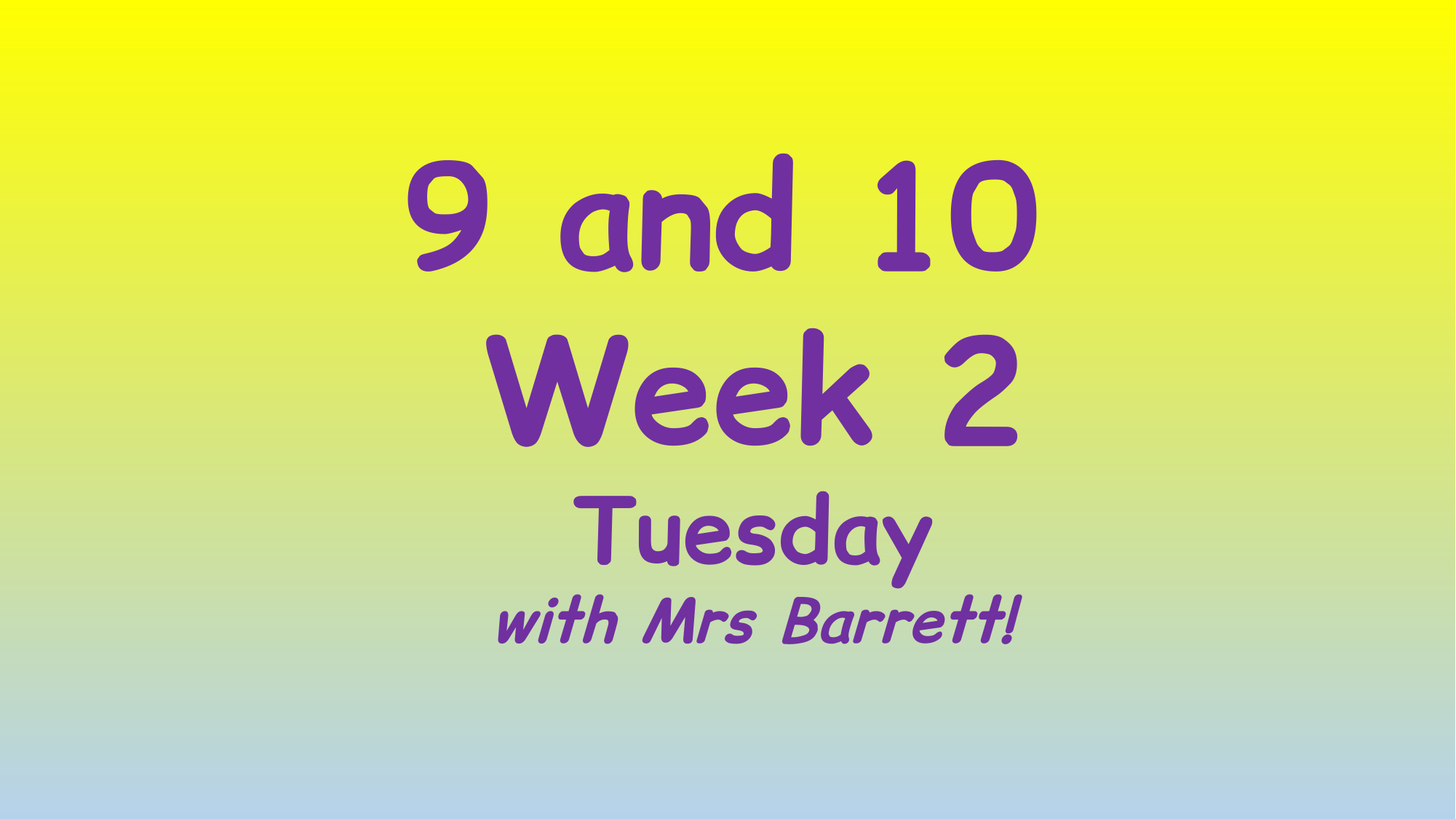

9 and 10
Week 2
Tuesday
with Mrs Barrett!